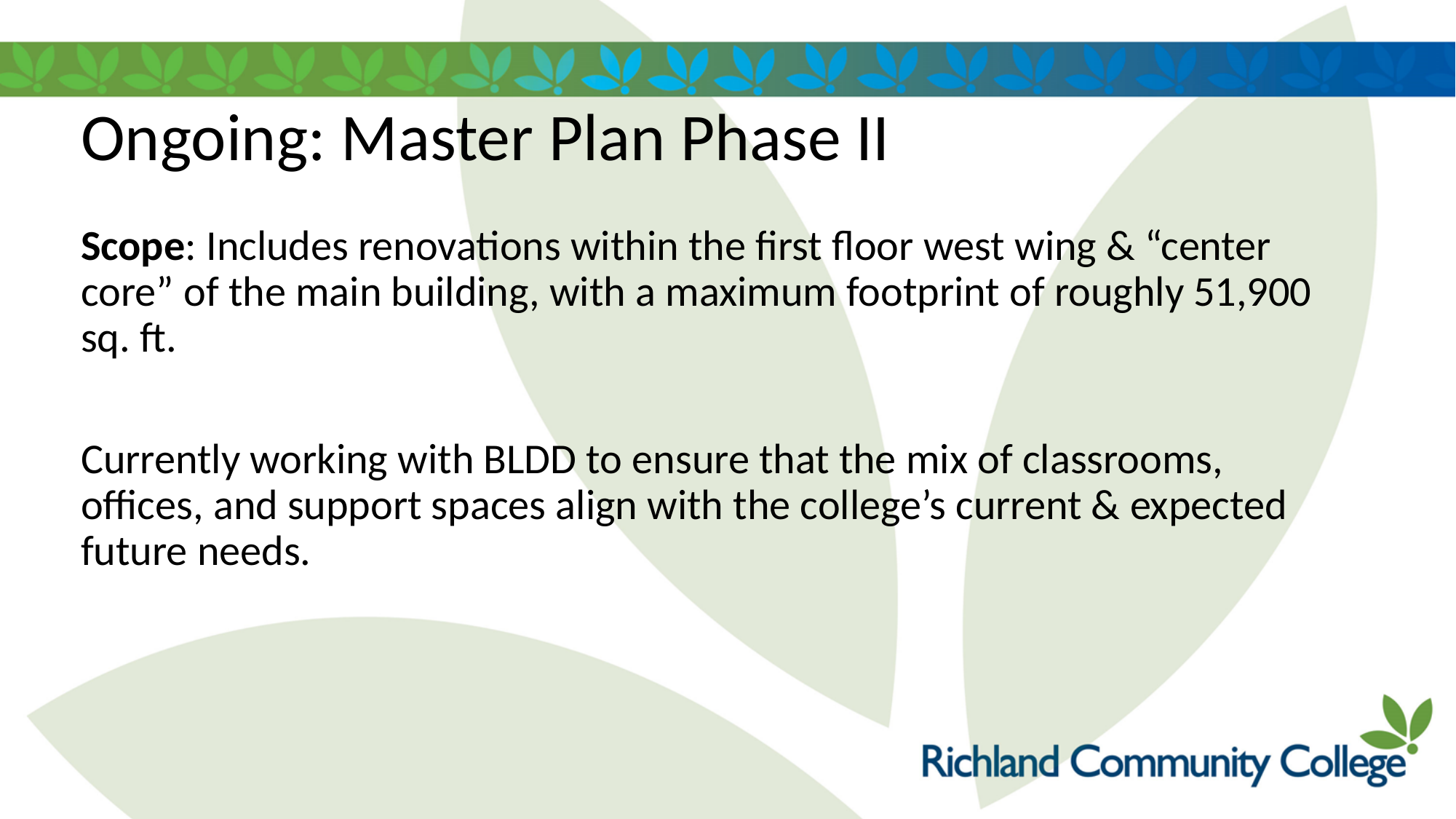

# Ongoing: Master Plan Phase II
Scope: Includes renovations within the first floor west wing & “center core” of the main building, with a maximum footprint of roughly 51,900 sq. ft.

Currently working with BLDD to ensure that the mix of classrooms, offices, and support spaces align with the college’s current & expected future needs.